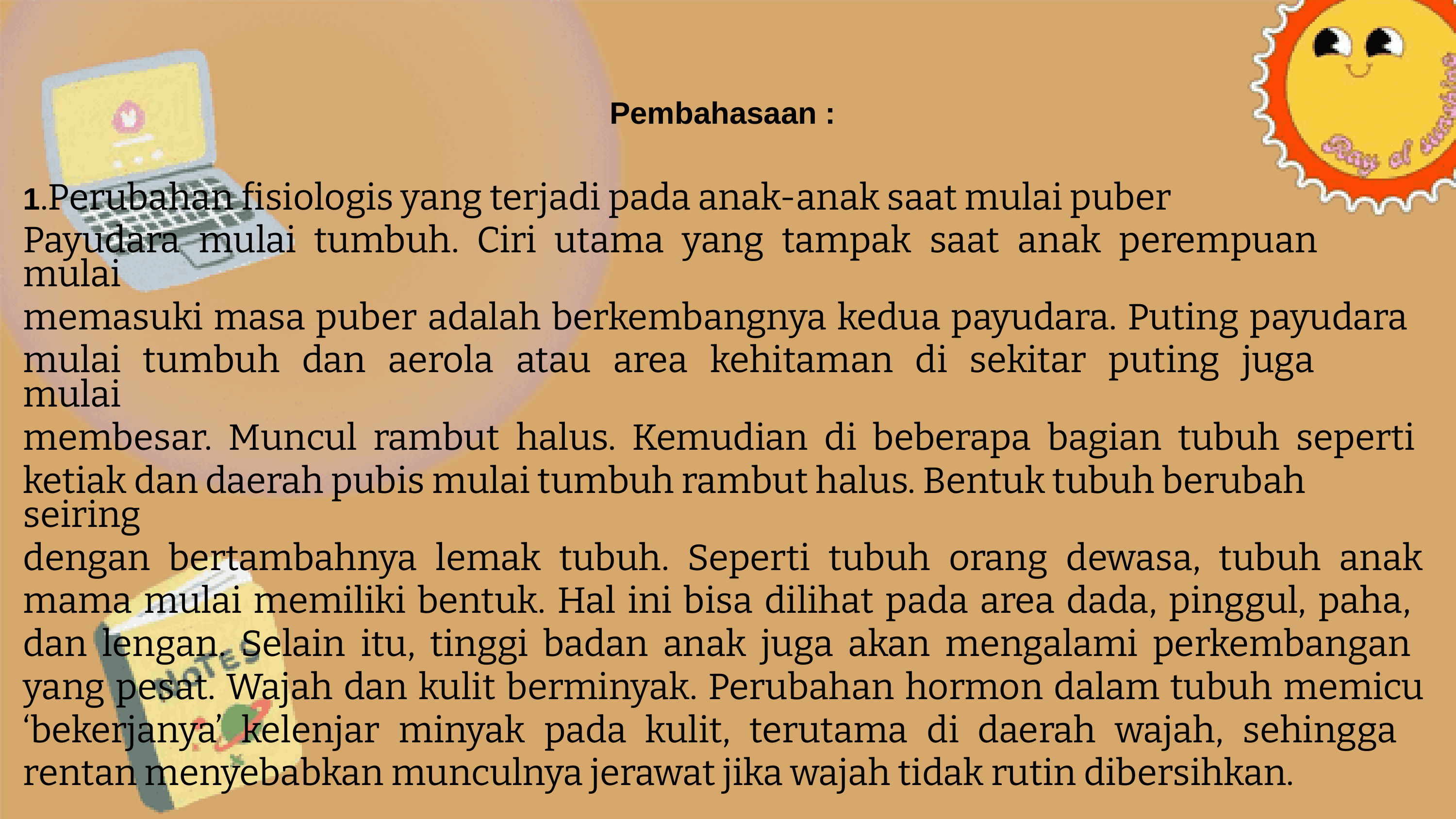

Pembahasaan :
1.Perubahan fisiologis yang terjadi pada anak-anak saat mulai puber
Payudara mulai tumbuh. Ciri utama yang tampak saat anak perempuan mulai
memasuki masa puber adalah berkembangnya kedua payudara. Puting payudara
mulai tumbuh dan aerola atau area kehitaman di sekitar puting juga mulai
membesar. Muncul rambut halus. Kemudian di beberapa bagian tubuh seperti
ketiak dan daerah pubis mulai tumbuh rambut halus. Bentuk tubuh berubah seiring
dengan bertambahnya lemak tubuh. Seperti tubuh orang dewasa, tubuh anak
mama mulai memiliki bentuk. Hal ini bisa dilihat pada area dada, pinggul, paha,
dan lengan. Selain itu, tinggi badan anak juga akan mengalami perkembangan
yang pesat. Wajah dan kulit berminyak. Perubahan hormon dalam tubuh memicu
‘bekerjanya’ kelenjar minyak pada kulit, terutama di daerah wajah, sehingga
rentan menyebabkan munculnya jerawat jika wajah tidak rutin dibersihkan.